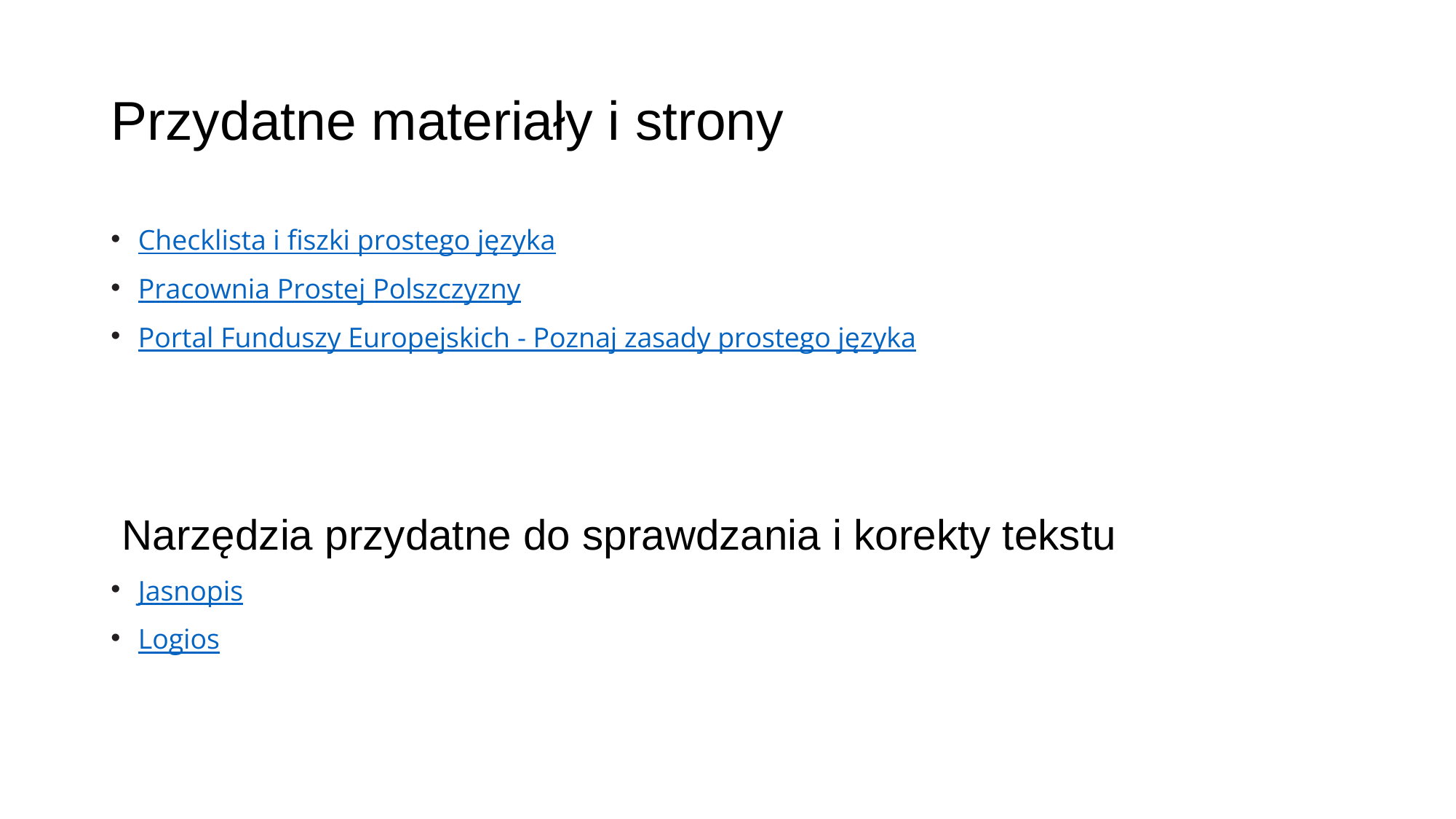

# Przydatne materiały i strony
Checklista i fiszki prostego języka
Pracownia Prostej Polszczyzny
Portal Funduszy Europejskich - Poznaj zasady prostego języka

 Narzędzia przydatne do sprawdzania i korekty tekstu
Jasnopis
Logios